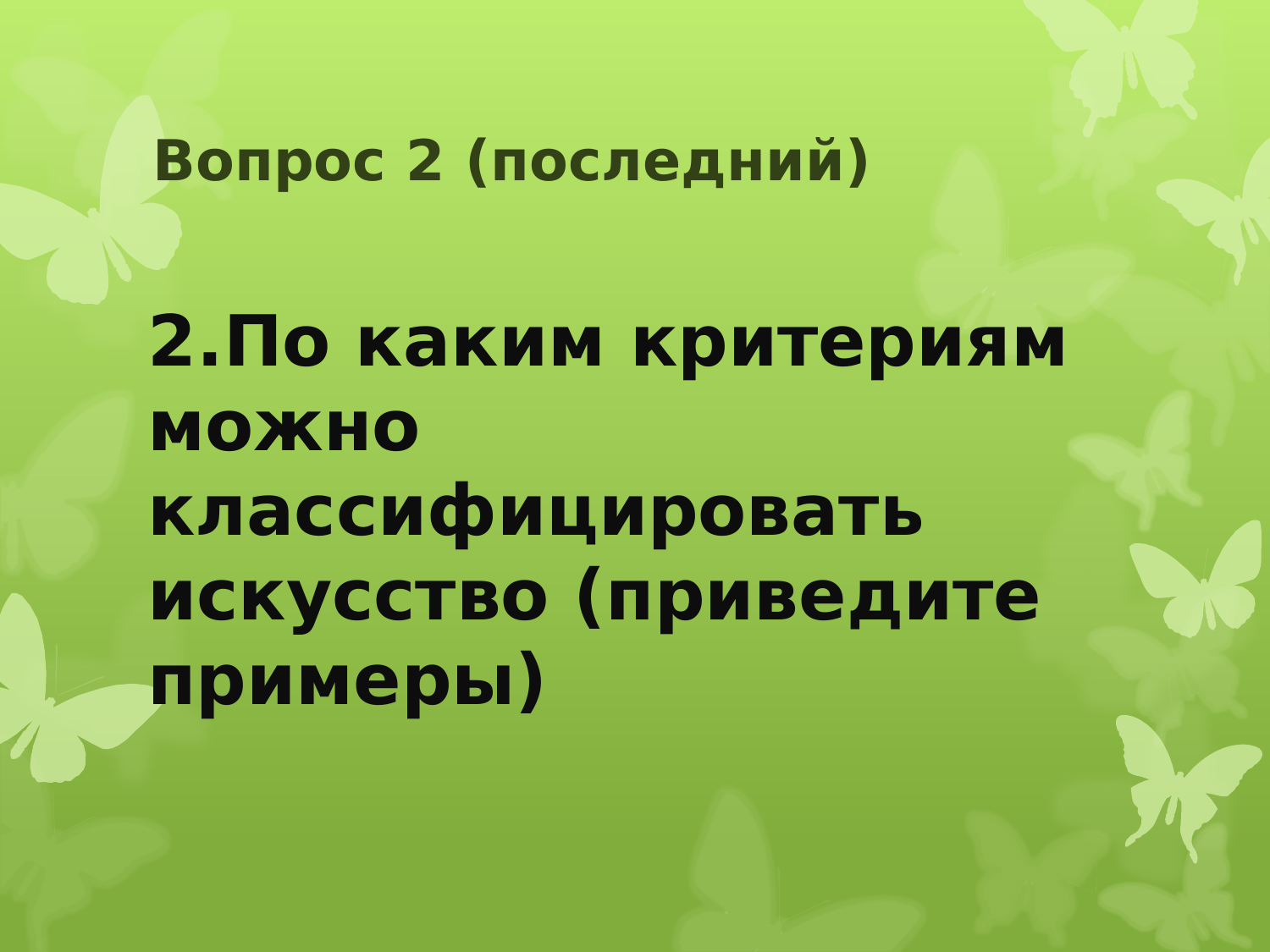

# Вопрос 2 (последний)
2.По каким критериям можно классифицировать искусство (приведите примеры)